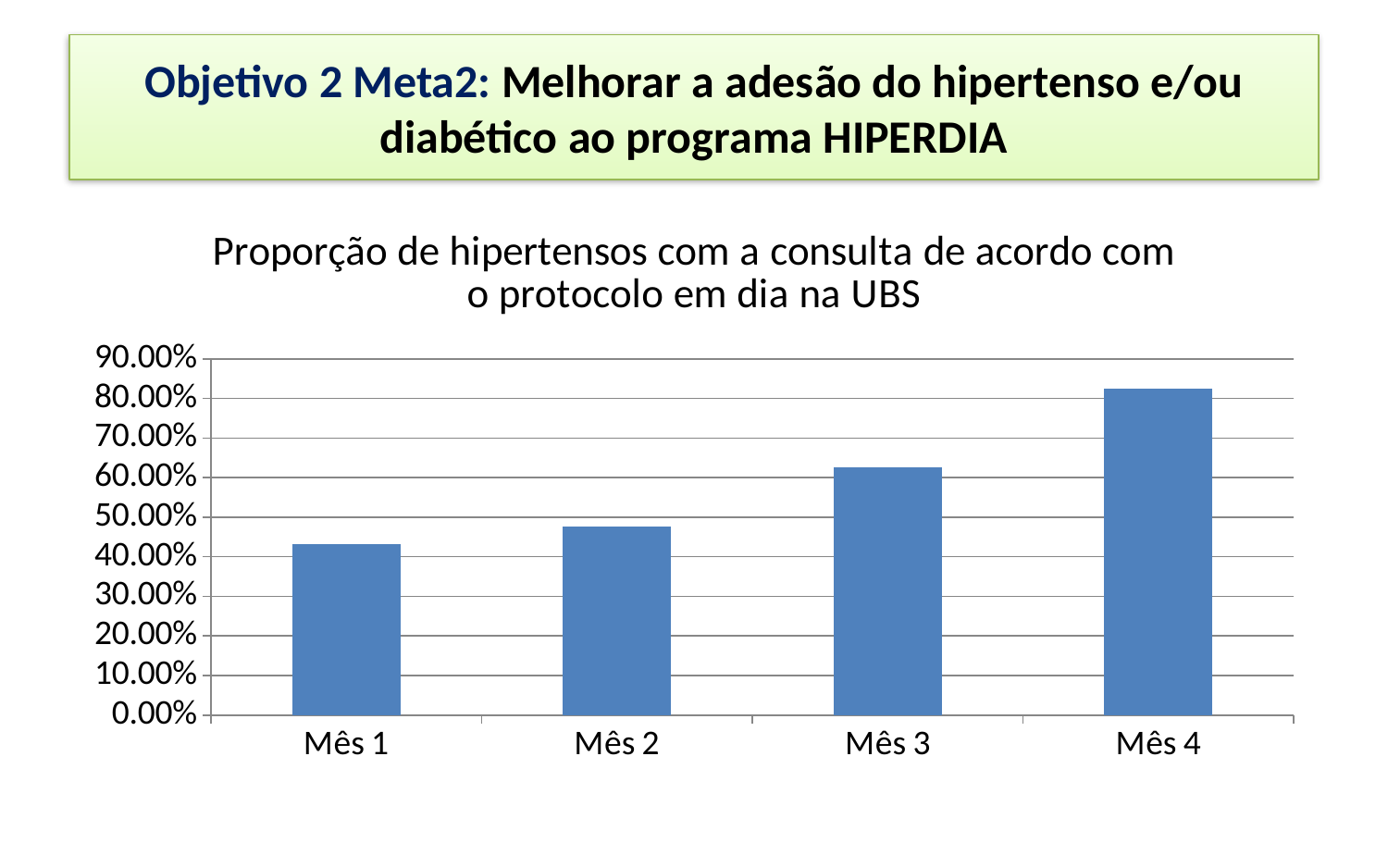

# Objetivo 2 Meta2: Melhorar a adesão do hipertenso e/ou diabético ao programa HIPERDIA

### Chart: Proporção de hipertensos com a consulta de acordo com o protocolo em dia na UBS

| Category | Proporção de hipertensos com a consulta de acordo com o protocolo em dia na UBS |
|---|---|
| Mês 1 | 0.431 |
| Mês 2 | 0.477 |
| Mês 3 | 0.625 |
| Mês 4 | 0.824 |